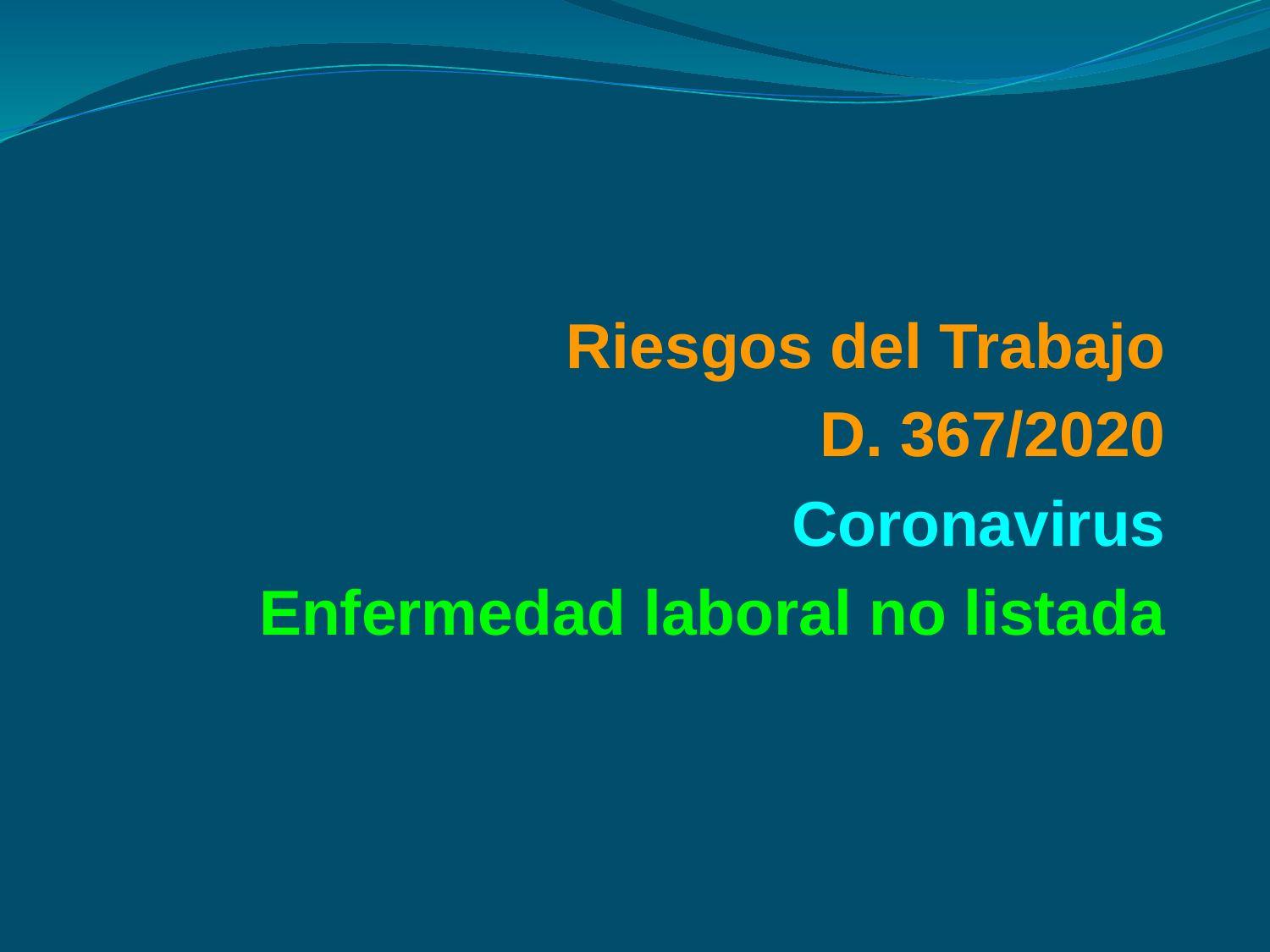

Riesgos del Trabajo
D. 367/2020
Coronavirus
Enfermedad laboral no listada